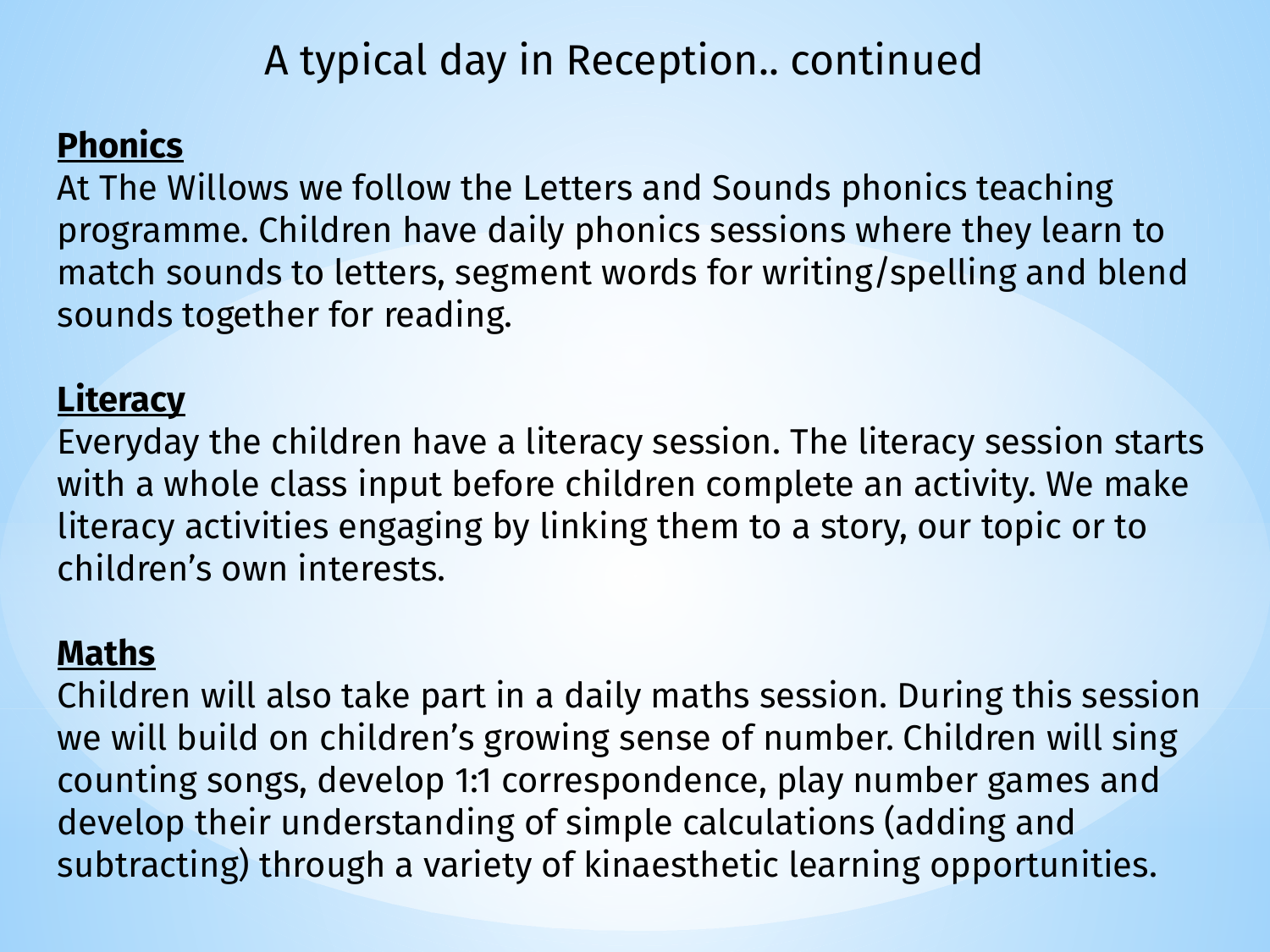

A typical day in Reception.. continued
Phonics
At The Willows we follow the Letters and Sounds phonics teaching programme. Children have daily phonics sessions where they learn to match sounds to letters, segment words for writing/spelling and blend sounds together for reading.

Literacy
Everyday the children have a literacy session. The literacy session starts with a whole class input before children complete an activity. We make literacy activities engaging by linking them to a story, our topic or to children’s own interests.

Maths
Children will also take part in a daily maths session. During this session we will build on children’s growing sense of number. Children will sing counting songs, develop 1:1 correspondence, play number games and develop their understanding of simple calculations (adding and subtracting) through a variety of kinaesthetic learning opportunities.